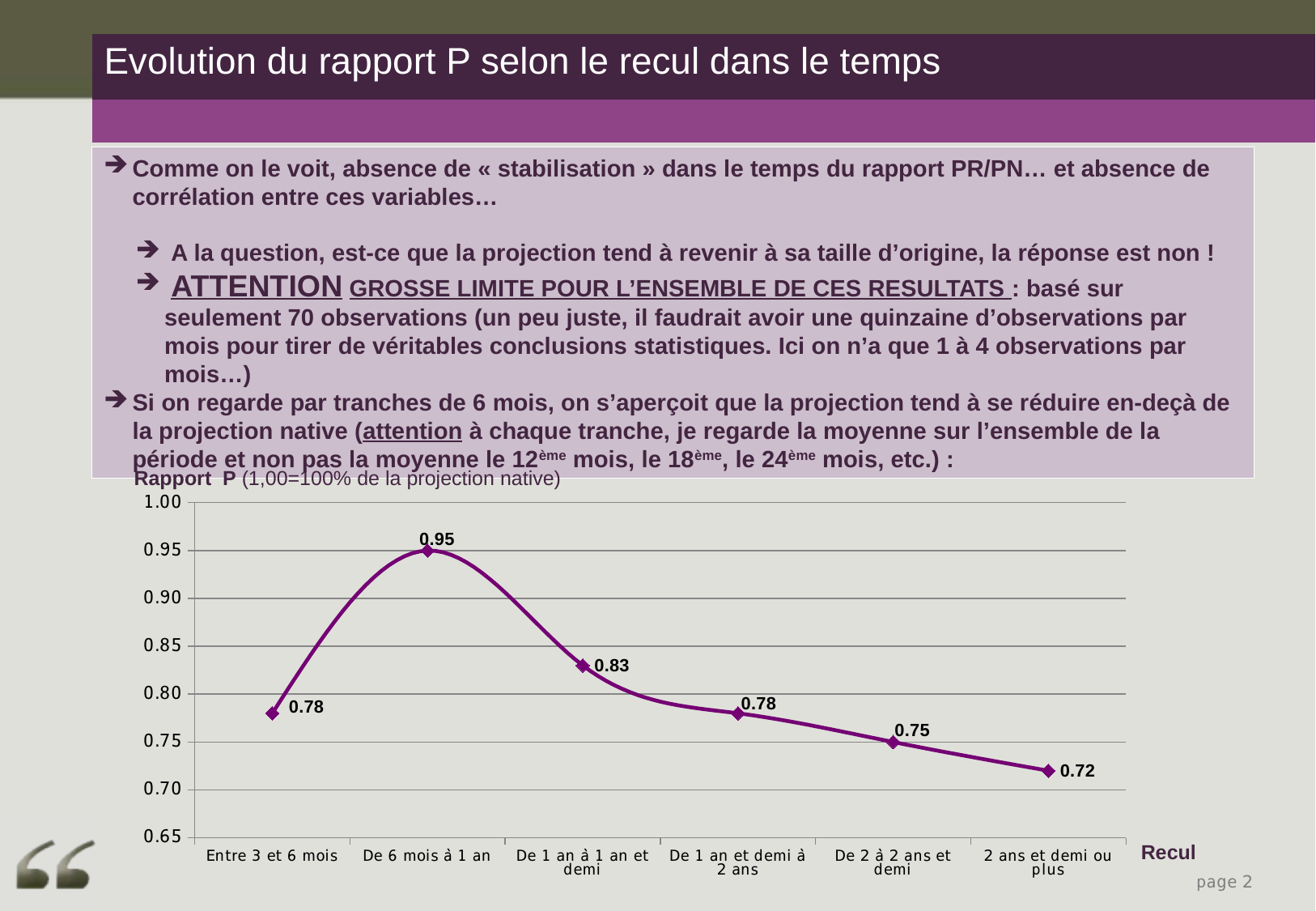

| Evolution du rapport P selon le recul dans le temps |
| --- |
|  |
Comme on le voit, absence de « stabilisation » dans le temps du rapport PR/PN… et absence de corrélation entre ces variables…

 A la question, est-ce que la projection tend à revenir à sa taille d’origine, la réponse est non !
 ATTENTION GROSSE LIMITE POUR L’ENSEMBLE DE CES RESULTATS : basé sur seulement 70 observations (un peu juste, il faudrait avoir une quinzaine d’observations par mois pour tirer de véritables conclusions statistiques. Ici on n’a que 1 à 4 observations par mois…)
Si on regarde par tranches de 6 mois, on s’aperçoit que la projection tend à se réduire en-deçà de la projection native (attention à chaque tranche, je regarde la moyenne sur l’ensemble de la période et non pas la moyenne le 12ème mois, le 18ème, le 24ème mois, etc.) :
Rapport  P (1,00=100% de la projection native)

### Chart

| Category | Série 1 |
|---|---|
| Entre 3 et 6 mois | 0.78 |
| De 6 mois à 1 an | 0.9500000000000001 |
| De 1 an à 1 an et demi | 0.8300000000000001 |
| De 1 an et demi à 2 ans | 0.78 |
| De 2 à 2 ans et demi | 0.7500000000000001 |
| 2 ans et demi ou plus | 0.7200000000000001 |
Recul